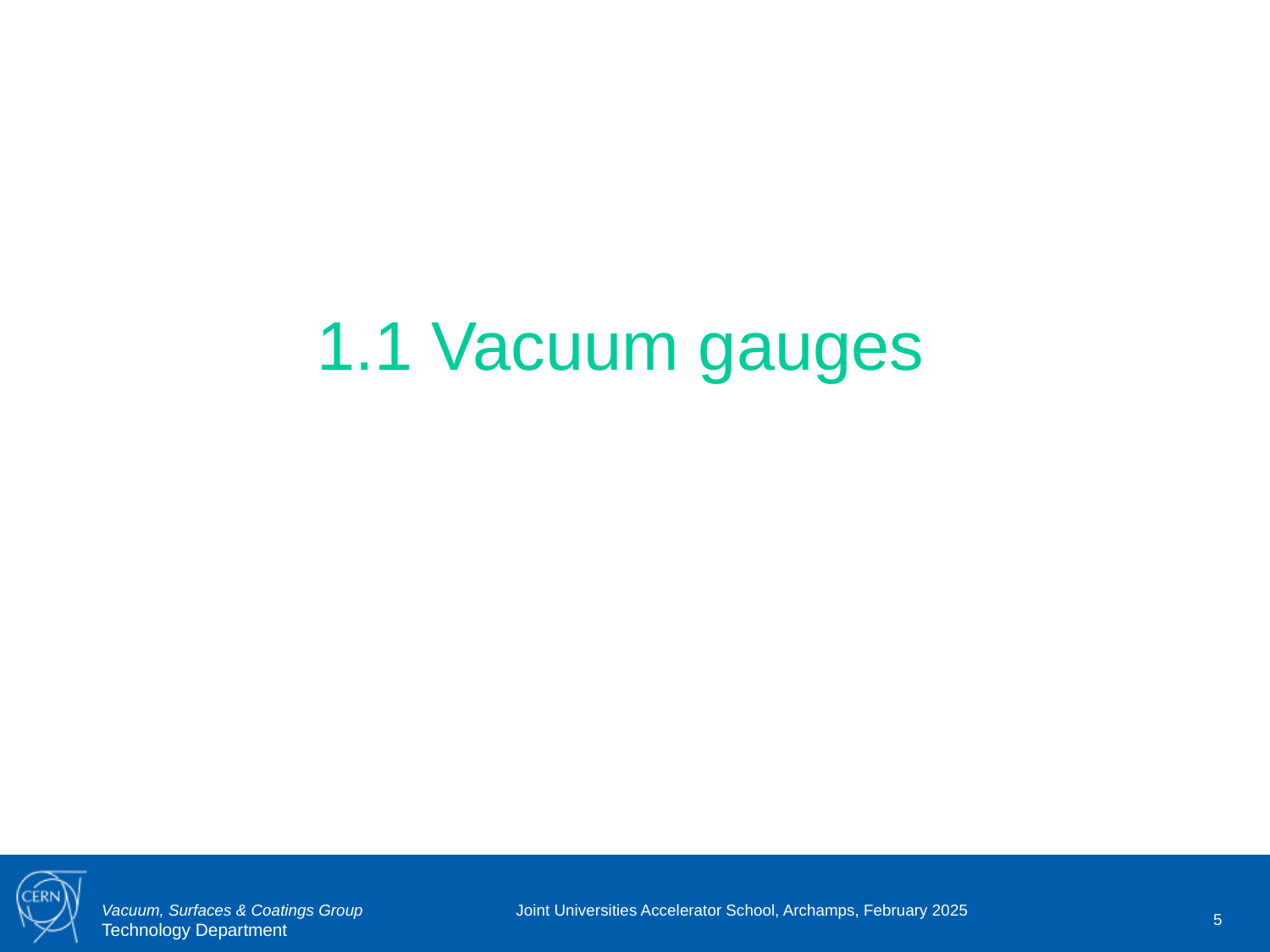

1.1 Vacuum gauges

Joint Universities Accelerator School, Archamps, February 2025
5